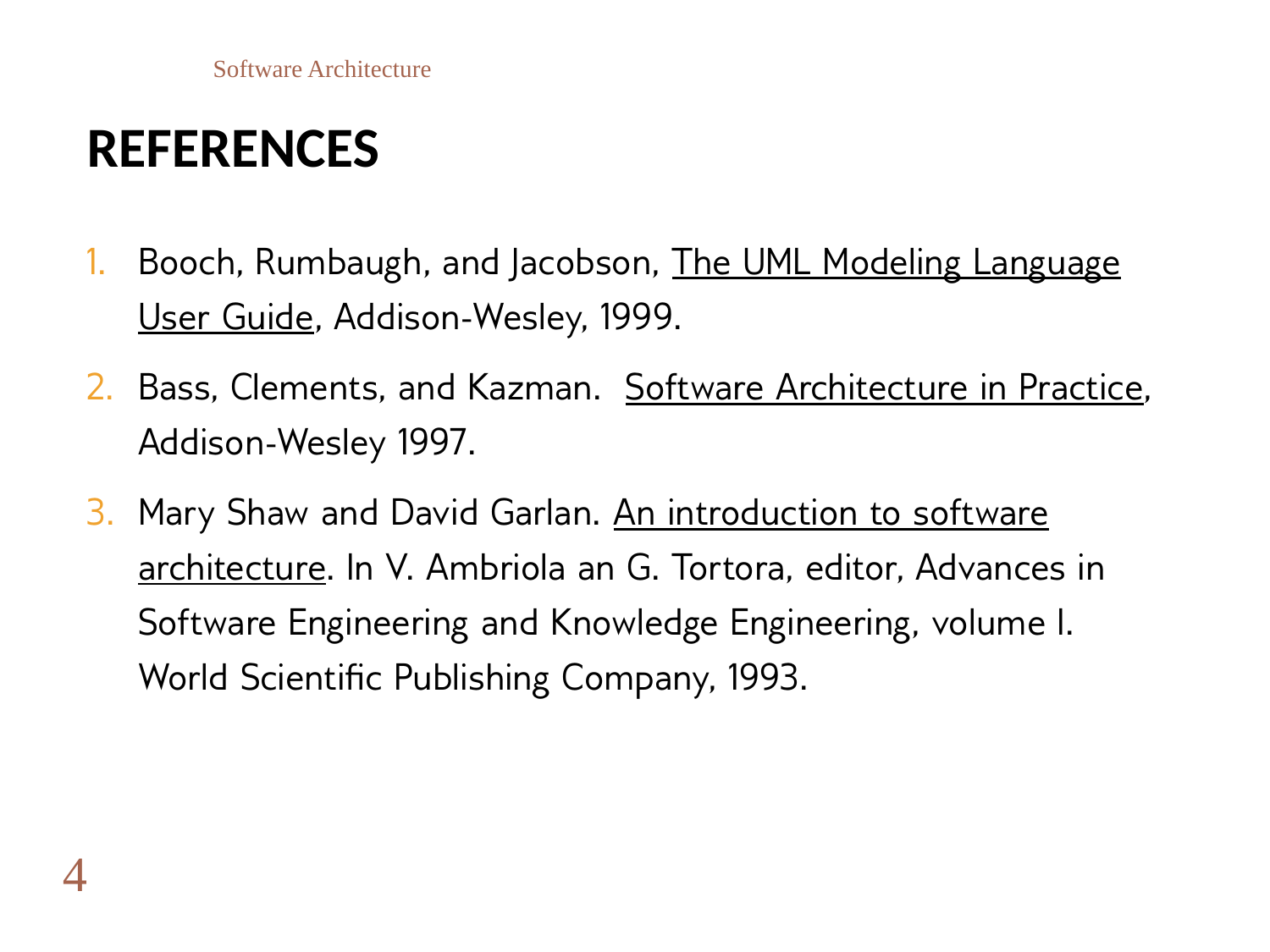

Software Architecture
# References
Booch, Rumbaugh, and Jacobson, The UML Modeling Language User Guide, Addison-Wesley, 1999.
Bass, Clements, and Kazman.  Software Architecture in Practice, Addison-Wesley 1997.
Mary Shaw and David Garlan. An introduction to software architecture. In V. Ambriola an G. Tortora, editor, Advances in Software Engineering and Knowledge Engineering, volume I. World Scientific Publishing Company, 1993.

4